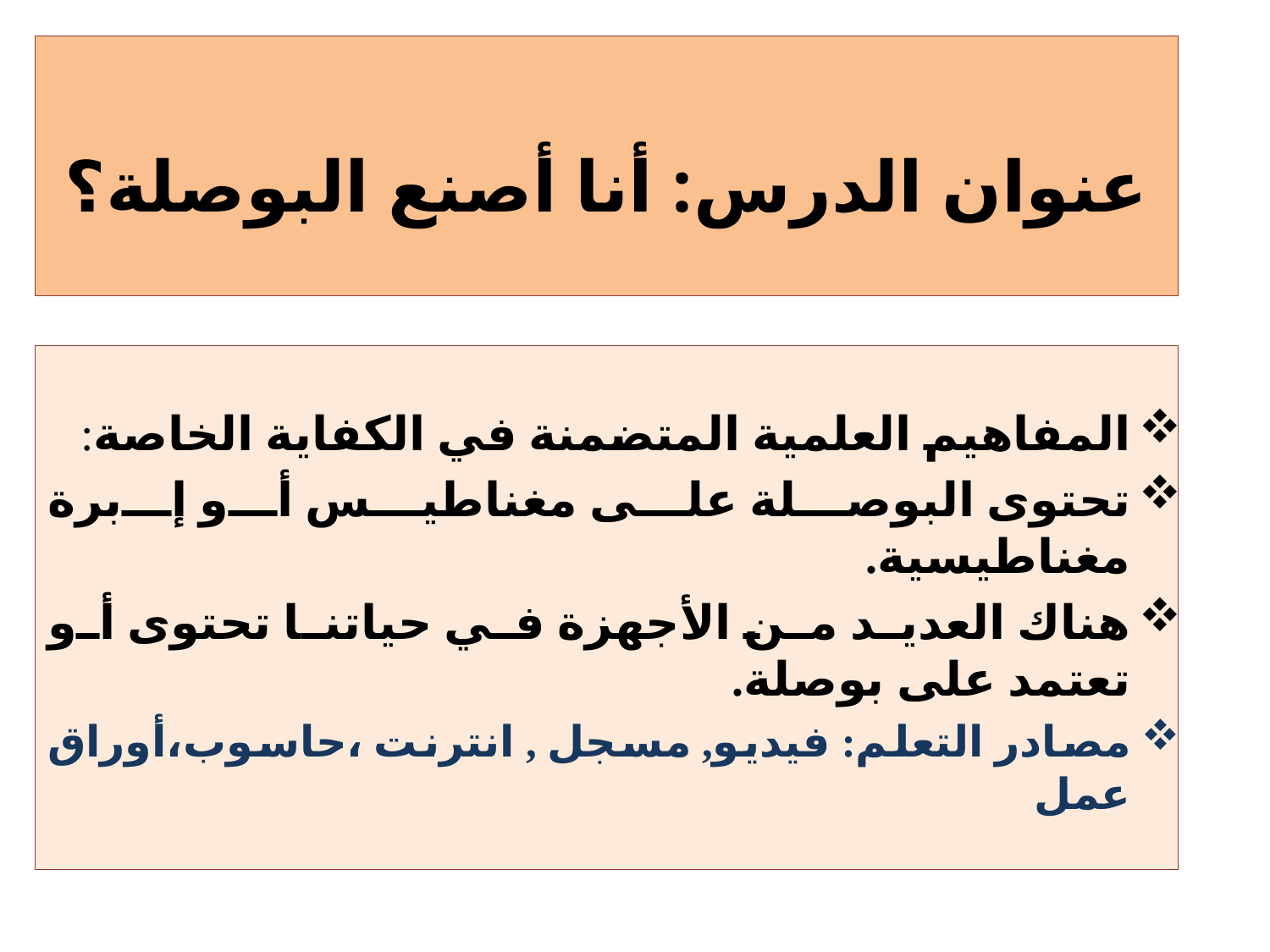

عنوان الدرس: أنا أصنع البوصلة؟

المفاهيم العلمية المتضمنة في الكفاية الخاصة:
تحتوى البوصلة على مغناطيس أو إبرة مغناطيسية.
هناك العديد من الأجهزة في حياتنا تحتوى أو تعتمد على بوصلة.
مصادر التعلم: فيديو, مسجل , انترنت ،حاسوب،أوراق عمل